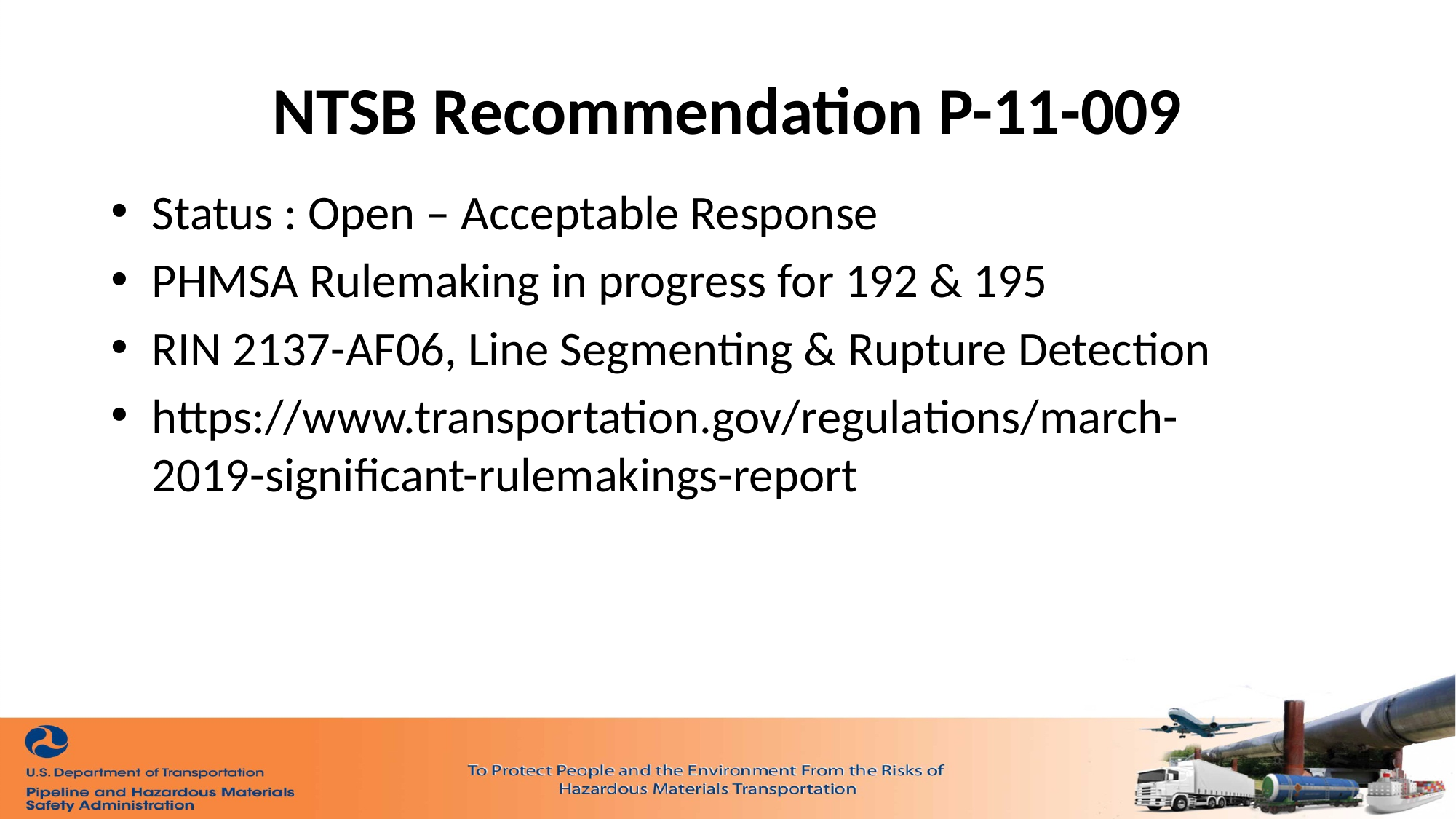

# NTSB Recommendation P-11-009
Status : Open – Acceptable Response
PHMSA Rulemaking in progress for 192 & 195
RIN 2137-AF06, Line Segmenting & Rupture Detection
https://www.transportation.gov/regulations/march-2019-significant-rulemakings-report